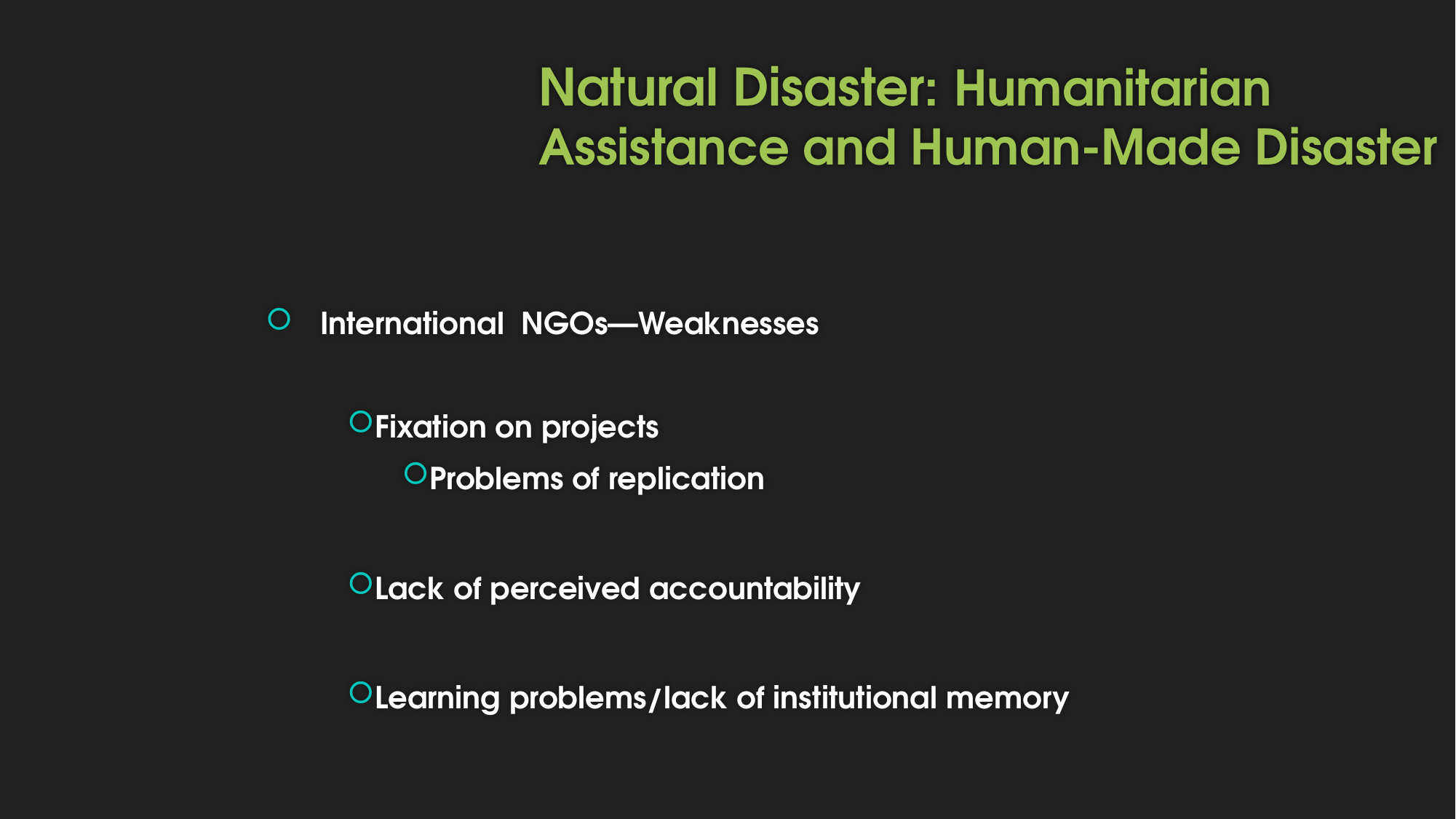

Natural Disaster: Humanitarian Assistance and Human-Made Disaster
International  NGOs—Weaknesses

Fixation on projects
Problems of replication

Lack of perceived accountability

Learning problems/lack of institutional memory